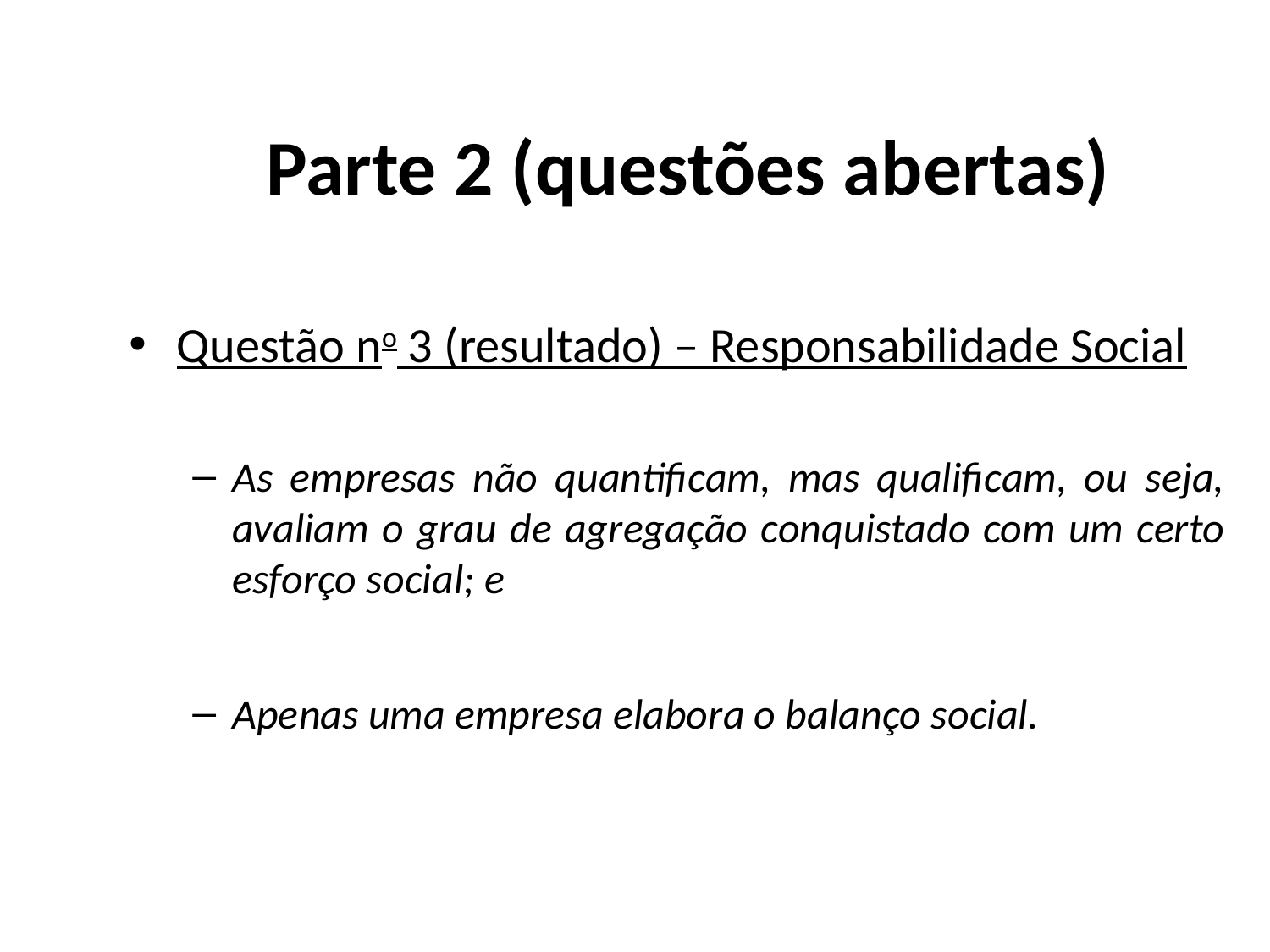

# Parte 2 (questões abertas)
Questão no 3 (resultado) – Responsabilidade Social

As empresas não quantificam, mas qualificam, ou seja, avaliam o grau de agregação conquistado com um certo esforço social; e

Apenas uma empresa elabora o balanço social.